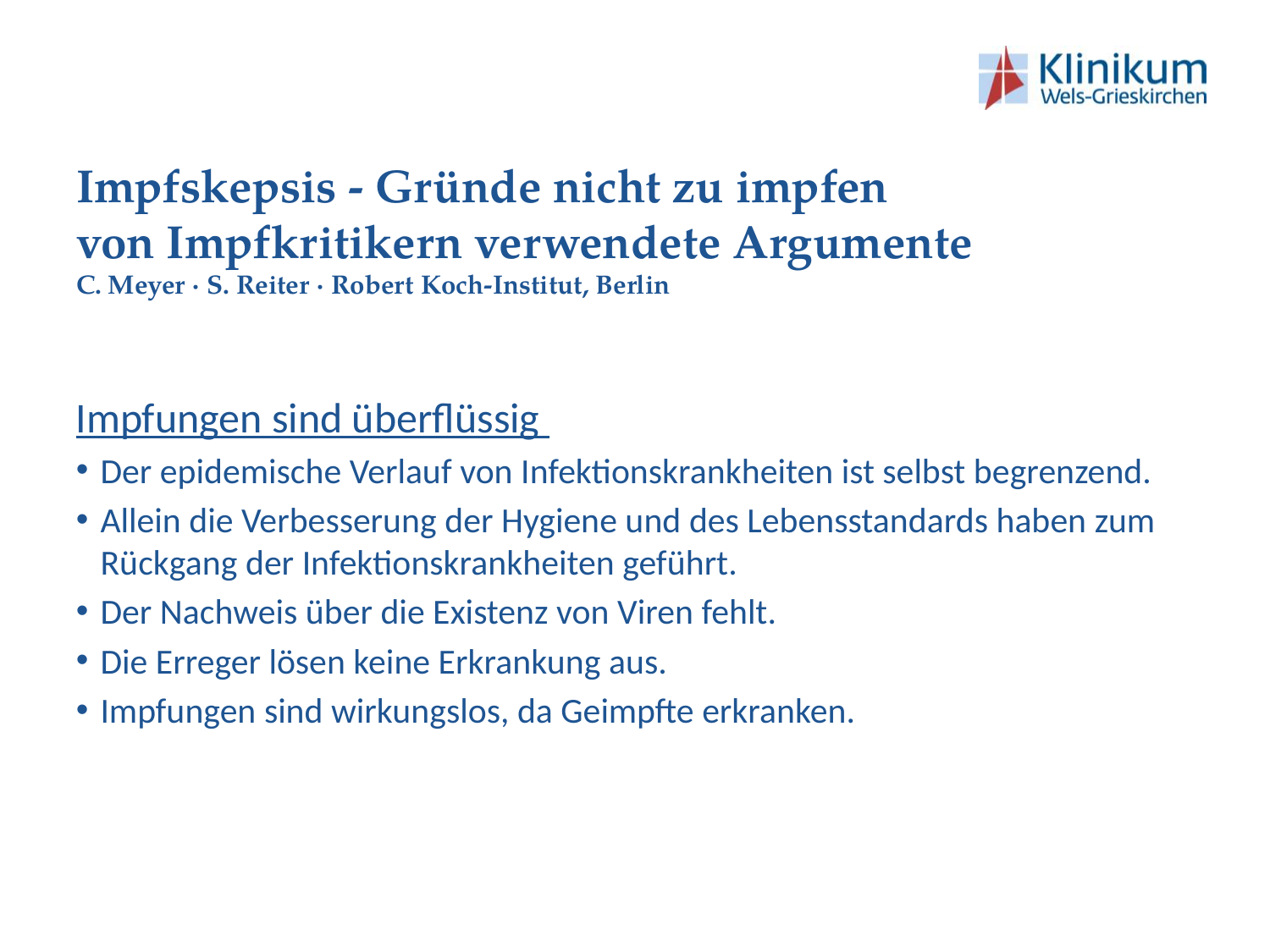

# Impfskepsis - Gründe nicht zu impfen von Impfkritikern verwendete Argumente C. Meyer · S. Reiter · Robert Koch-Institut, Berlin
Impfungen sind überflüssig
Der epidemische Verlauf von Infektionskrankheiten ist selbst begrenzend.
Allein die Verbesserung der Hygiene und des Lebensstandards haben zum Rückgang der Infektionskrankheiten geführt.
Der Nachweis über die Existenz von Viren fehlt.
Die Erreger lösen keine Erkrankung aus.
Impfungen sind wirkungslos, da Geimpfte erkranken.